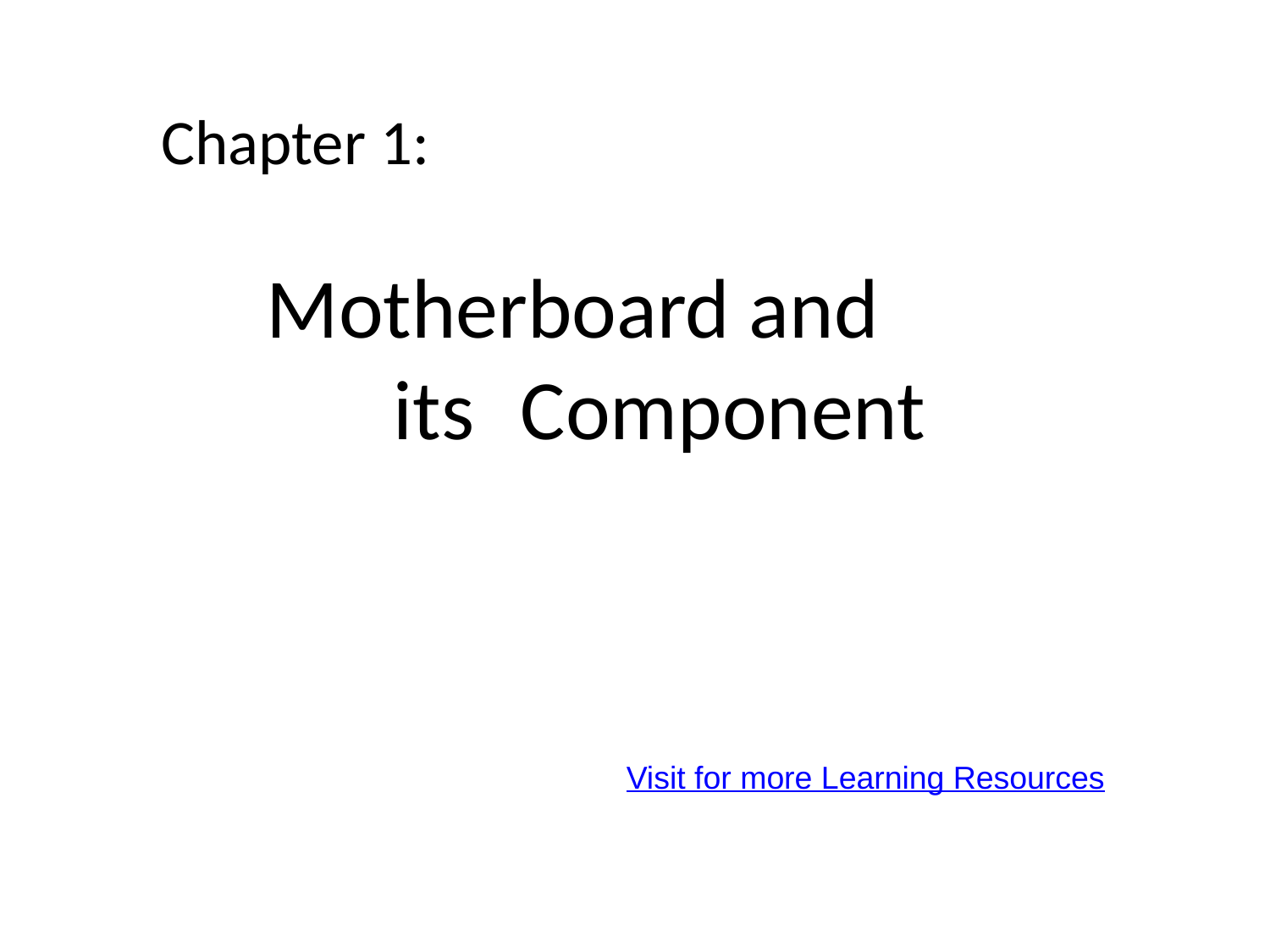

Chapter 1:

	Motherboard and
 		its 	Component
Visit for more Learning Resources